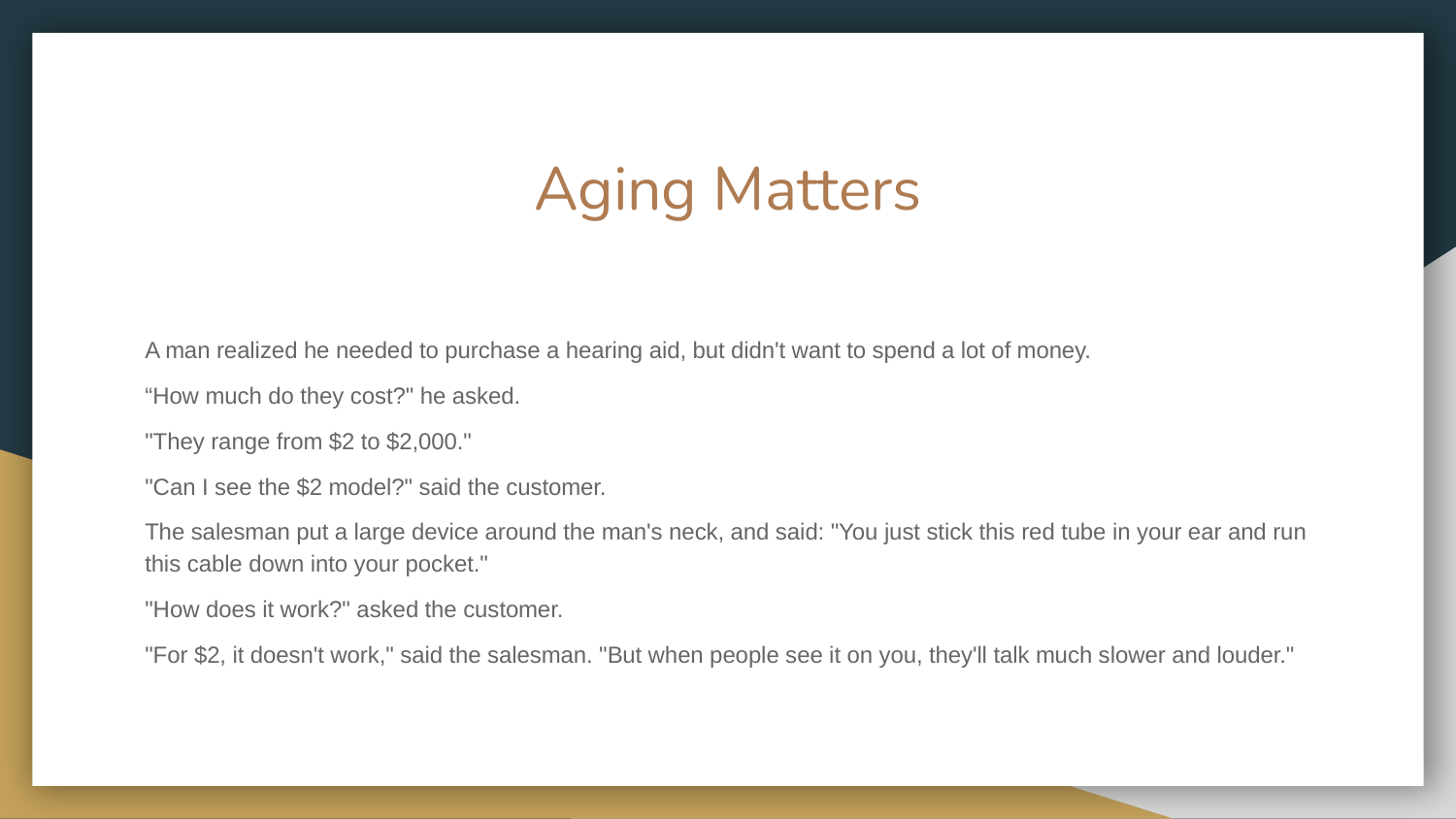

# Aging Matters
A man realized he needed to purchase a hearing aid, but didn't want to spend a lot of money.
“How much do they cost?" he asked.
"They range from $2 to $2,000."
"Can I see the $2 model?" said the customer.
The salesman put a large device around the man's neck, and said: "You just stick this red tube in your ear and run this cable down into your pocket."
"How does it work?" asked the customer.
"For $2, it doesn't work," said the salesman. "But when people see it on you, they'll talk much slower and louder."